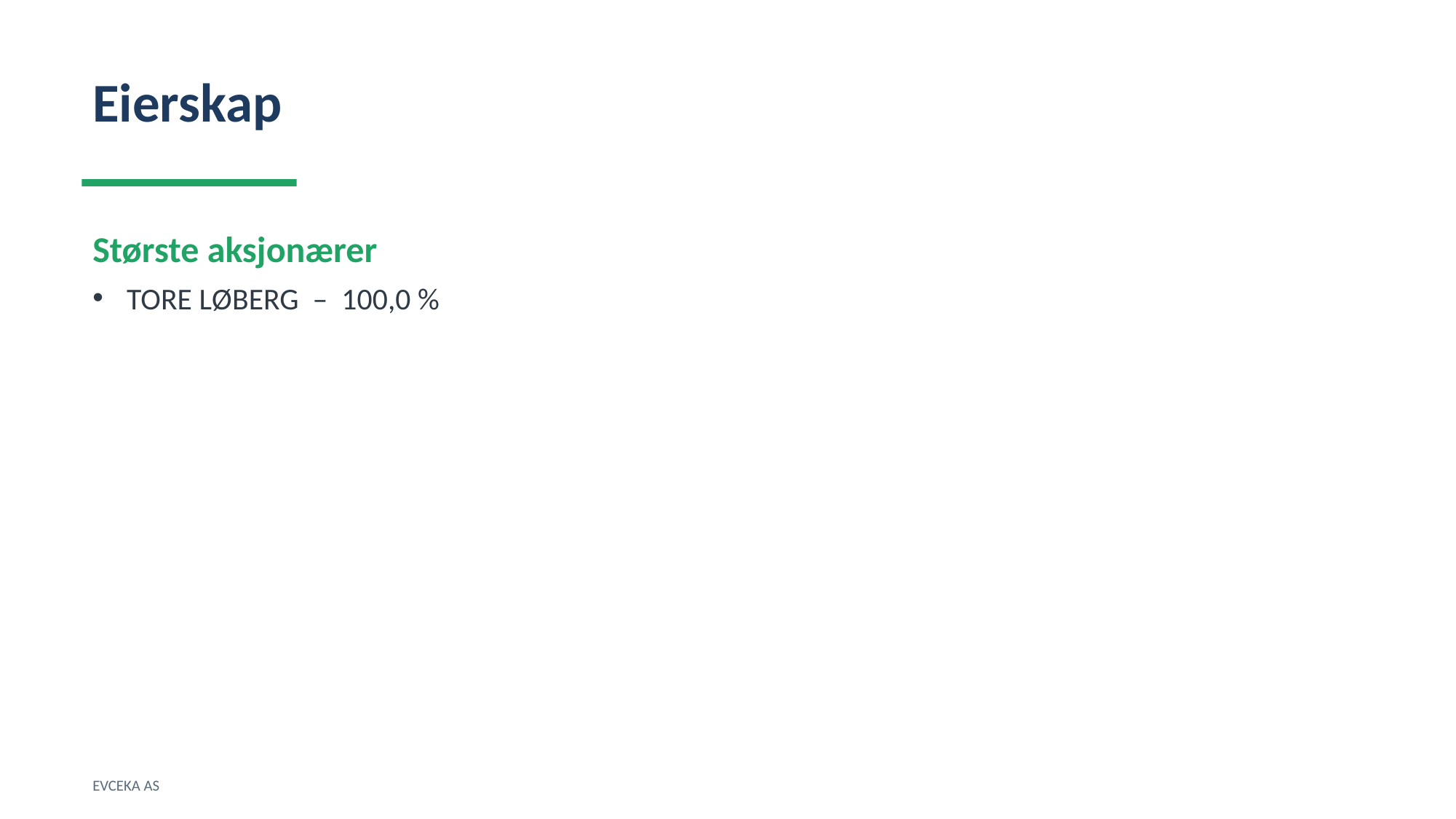

Eierskap

Største aksjonærer
TORE LØBERG  –  100,0 %
EVCEKA AS